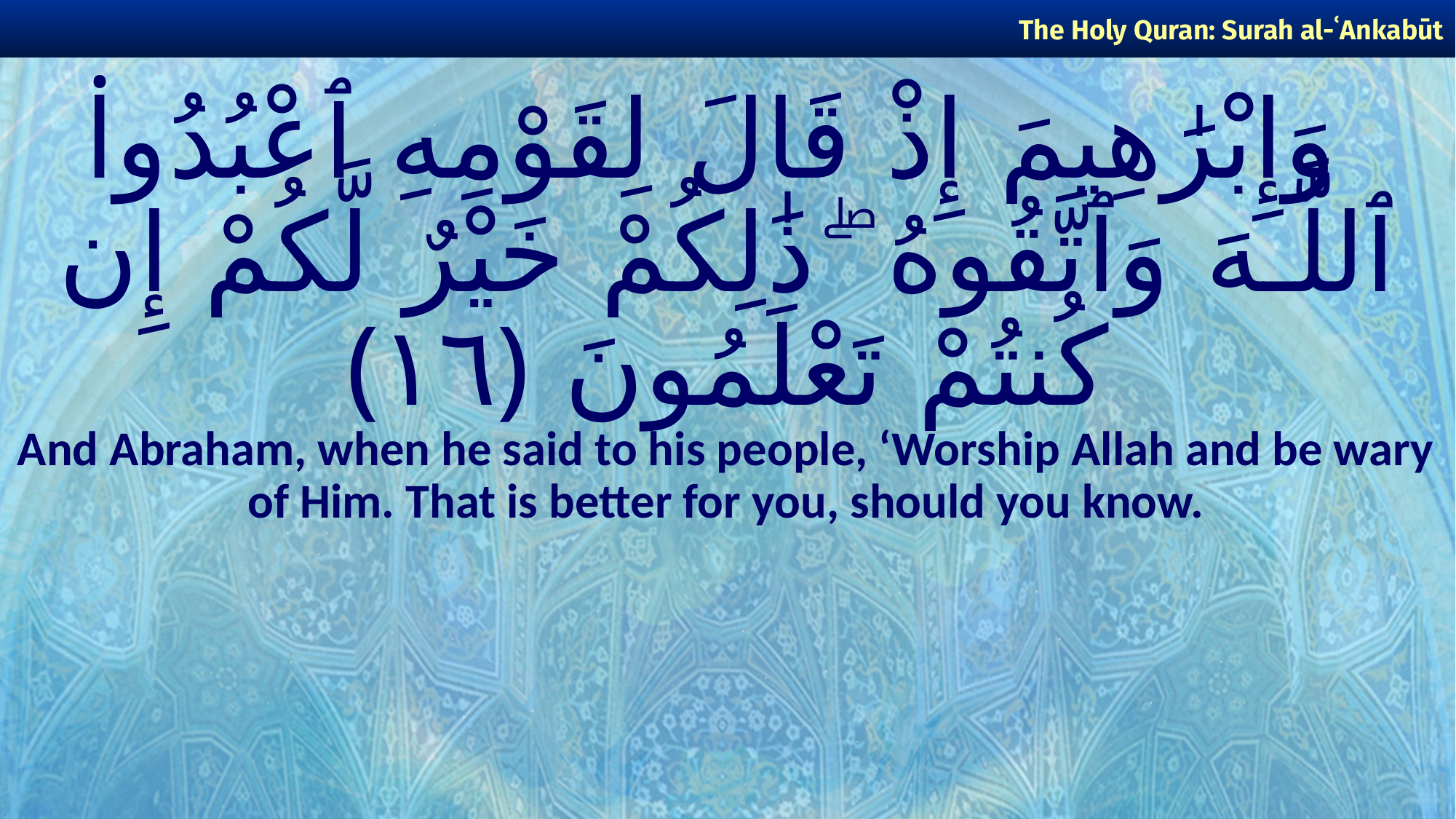

The Holy Quran: Surah al-ʿAnkabūt
# وَإِبْرَٰهِيمَ إِذْ قَالَ لِقَوْمِهِ ٱعْبُدُوا۟ ٱللَّـهَ وَٱتَّقُوهُ ۖ ذَٰلِكُمْ خَيْرٌ لَّكُمْ إِن كُنتُمْ تَعْلَمُونَ ﴿١٦﴾
And Abraham, when he said to his people, ‘Worship Allah and be wary of Him. That is better for you, should you know.